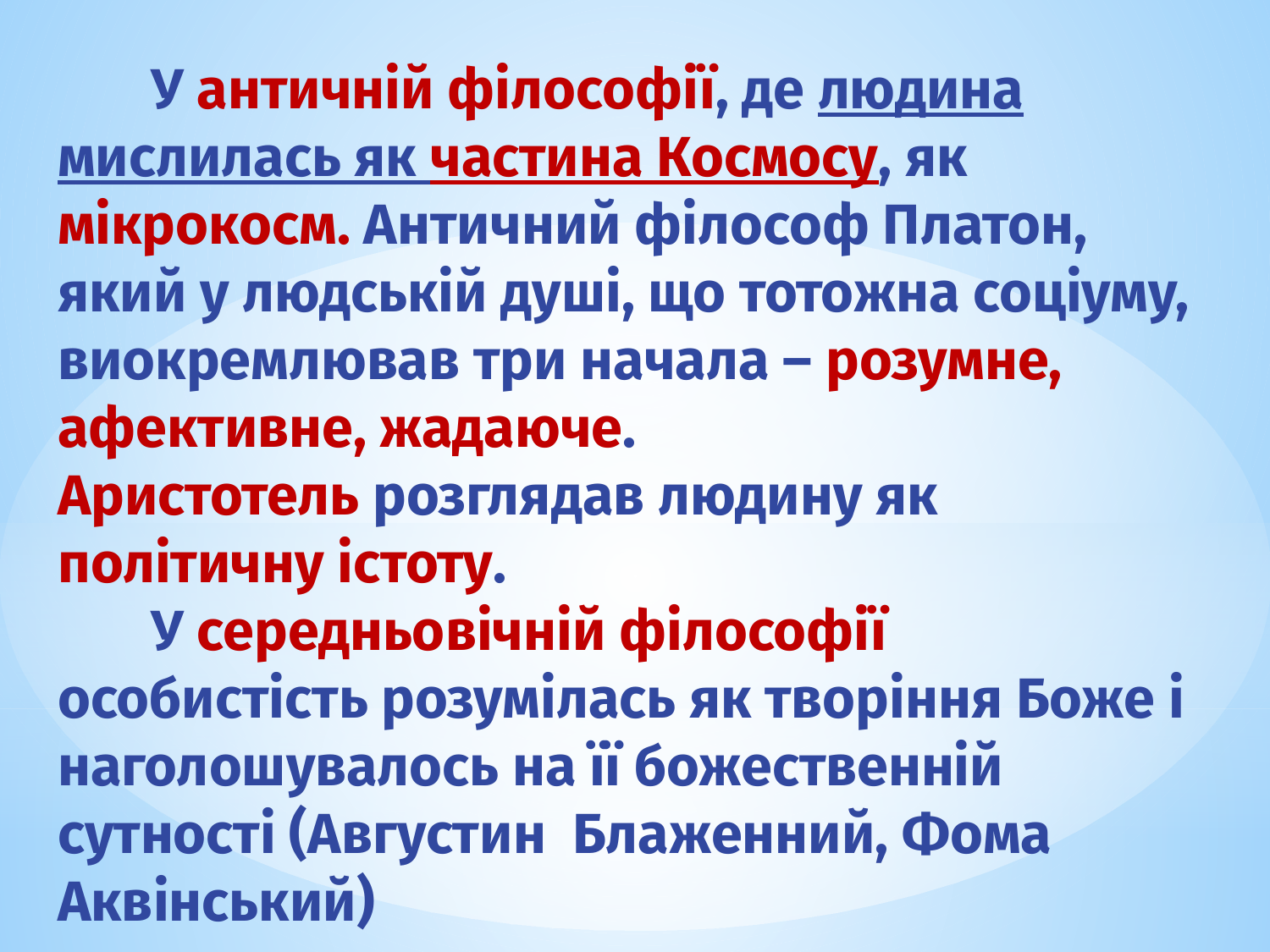

# У античній філософії, де людина мислилась як частина Космосу, як мікрокосм. Античний філософ Платон, який у людській душі, що тотожна соціуму, виокремлював три начала – розумне, афективне, жадаюче. Аристотель розглядав людину як політичну істоту. У середньовічній філософії особистість розумілась як творіння Боже і наголошувалось на її божественній сутності (Августин  Блаженний, Фома Аквінський)